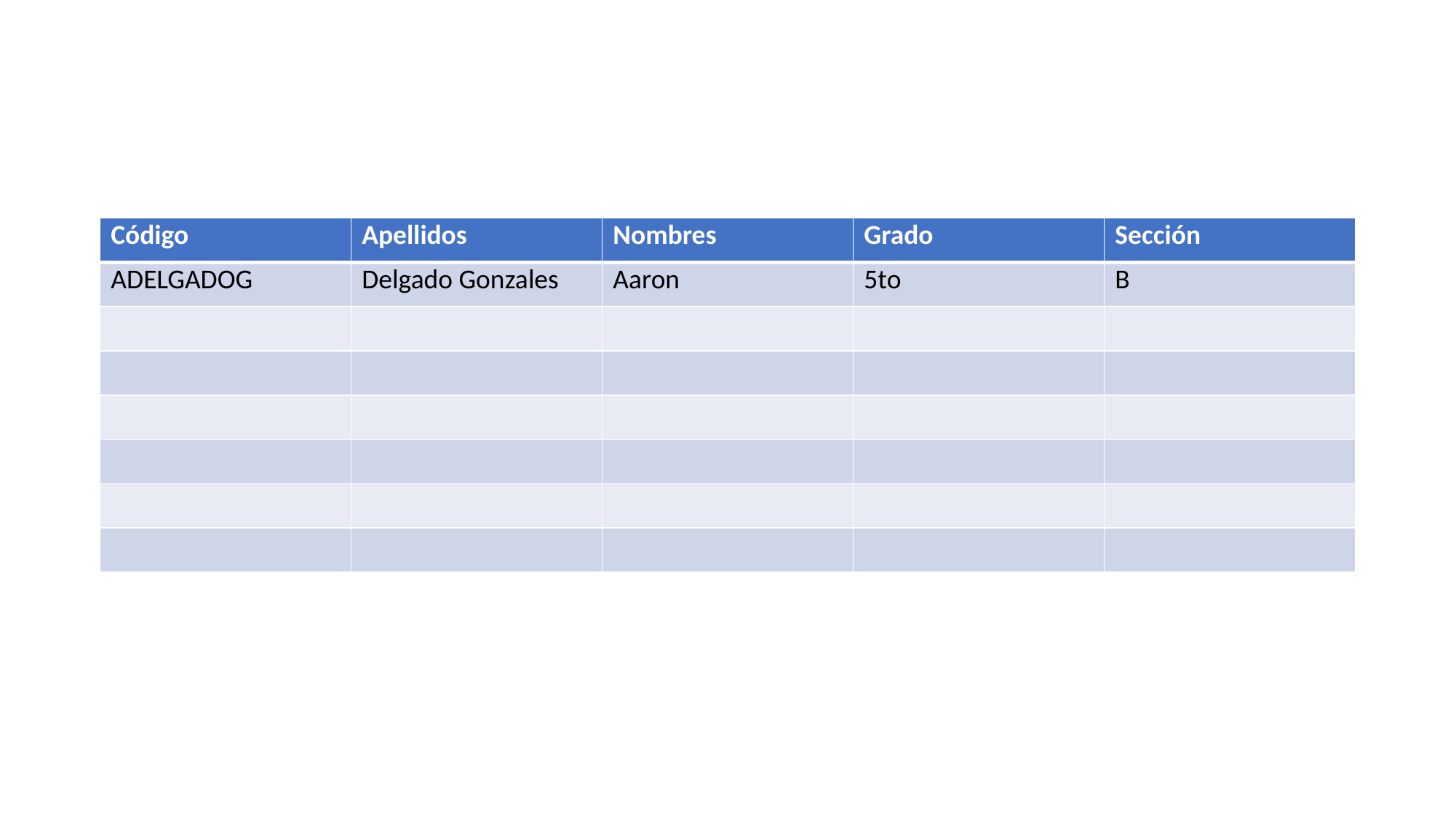

#
| Código | Apellidos | Nombres | Grado | Sección |
| --- | --- | --- | --- | --- |
| ADELGADOG | Delgado Gonzales | Aaron | 5to | B |
|  |  |  |  |  |
|  |  |  |  |  |
|  |  |  |  |  |
|  |  |  |  |  |
|  |  |  |  |  |
|  |  |  |  |  |